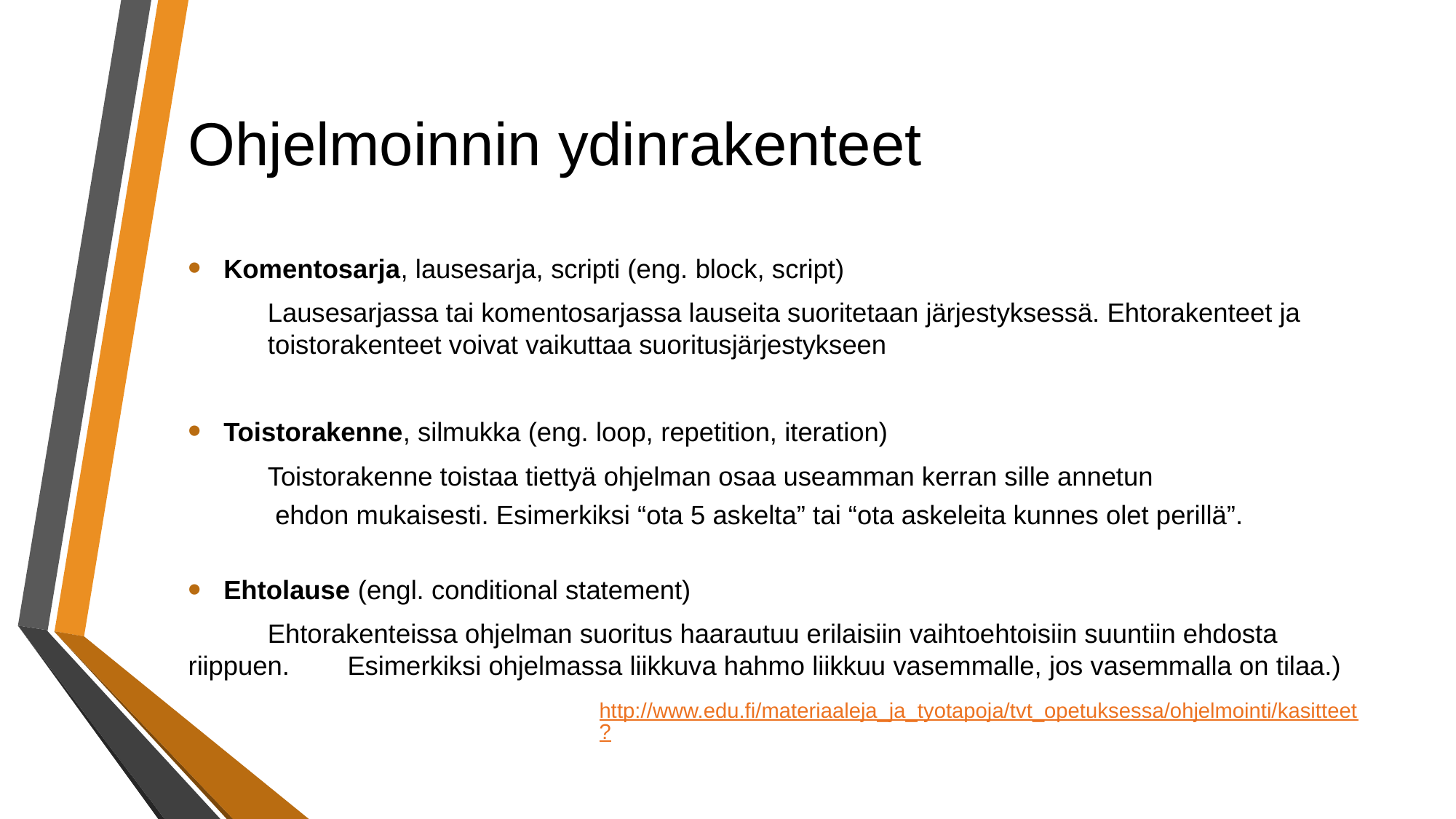

# Ohjelmoinnin ydinrakenteet
Komentosarja, lausesarja, scripti (eng. block, script)
	Lausesarjassa tai komentosarjassa lauseita suoritetaan järjestyksessä. Ehtorakenteet ja 	toistorakenteet voivat vaikuttaa suoritusjärjestykseen

Toistorakenne, silmukka (eng. loop, repetition, iteration)
	Toistorakenne toistaa tiettyä ohjelman osaa useamman kerran sille annetun
	 ehdon mukaisesti. Esimerkiksi “ota 5 askelta” tai “ota askeleita kunnes olet perillä”.

Ehtolause (engl. conditional statement)
	Ehtorakenteissa ohjelman suoritus haarautuu erilaisiin vaihtoehtoisiin suuntiin ehdosta 	riippuen. 	Esimerkiksi ohjelmassa liikkuva hahmo liikkuu vasemmalle, jos vasemmalla on tilaa.)

http://www.edu.fi/materiaaleja_ja_tyotapoja/tvt_opetuksessa/ohjelmointi/kasitteet?